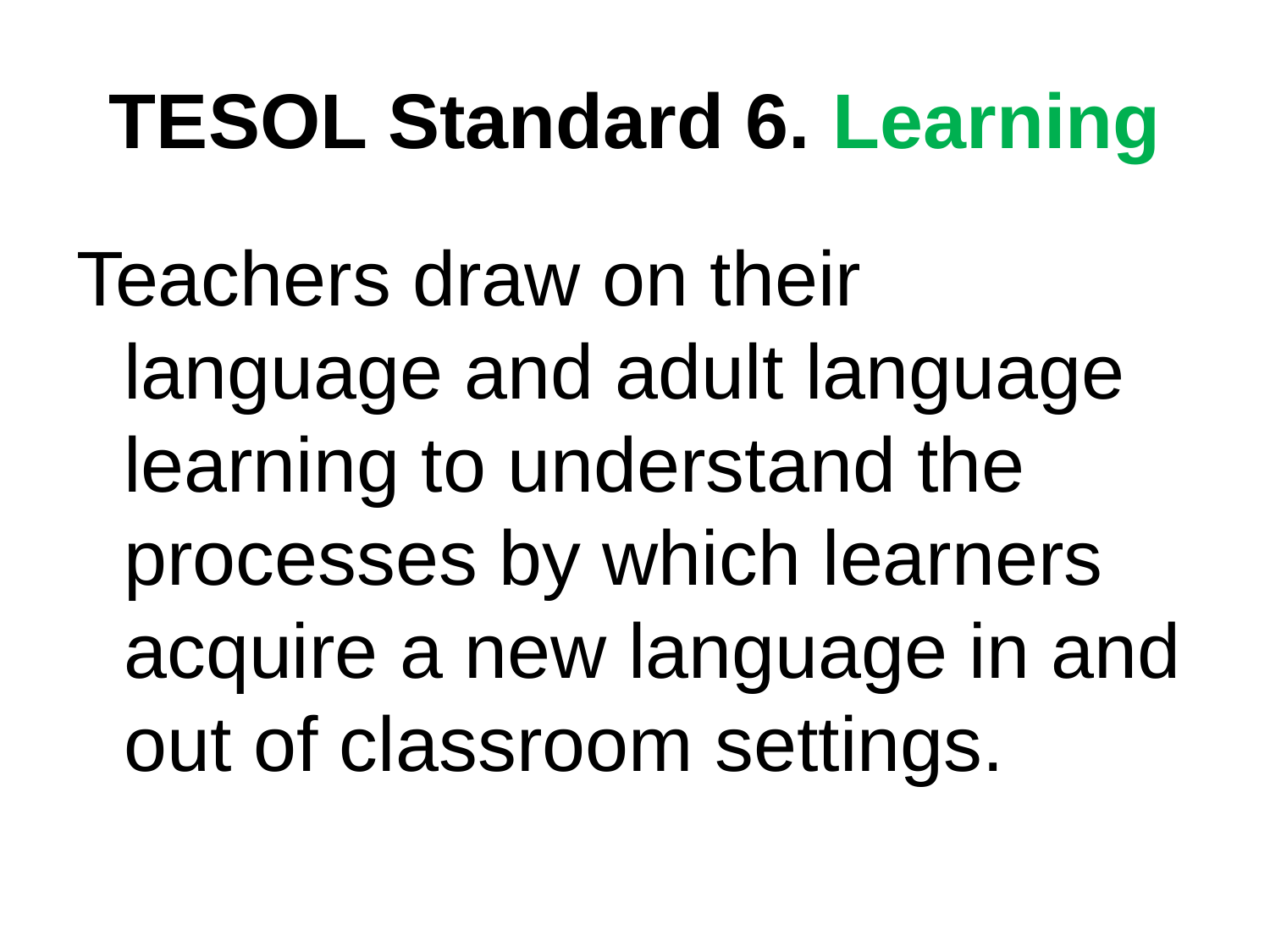

# TESOL Standard 6. Learning
Teachers draw on their language and adult language learning to understand the processes by which learners acquire a new language in and out of classroom settings.